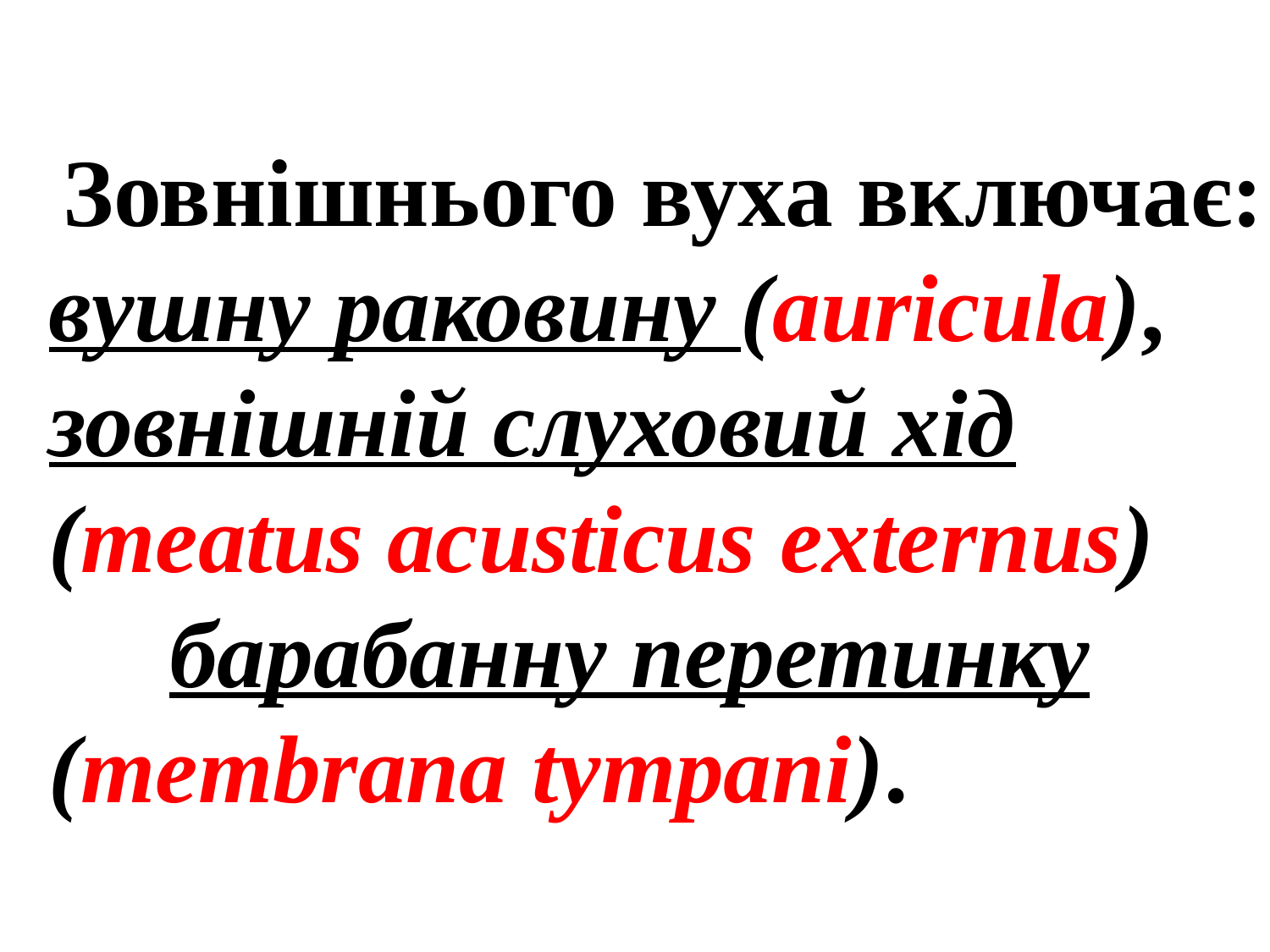

# Зовнішнього вуха включає: вушну раковину (auricula), зовнішній слуховий хід (meatus acusticus externus)           барабанну перетинку (membrana tympani).